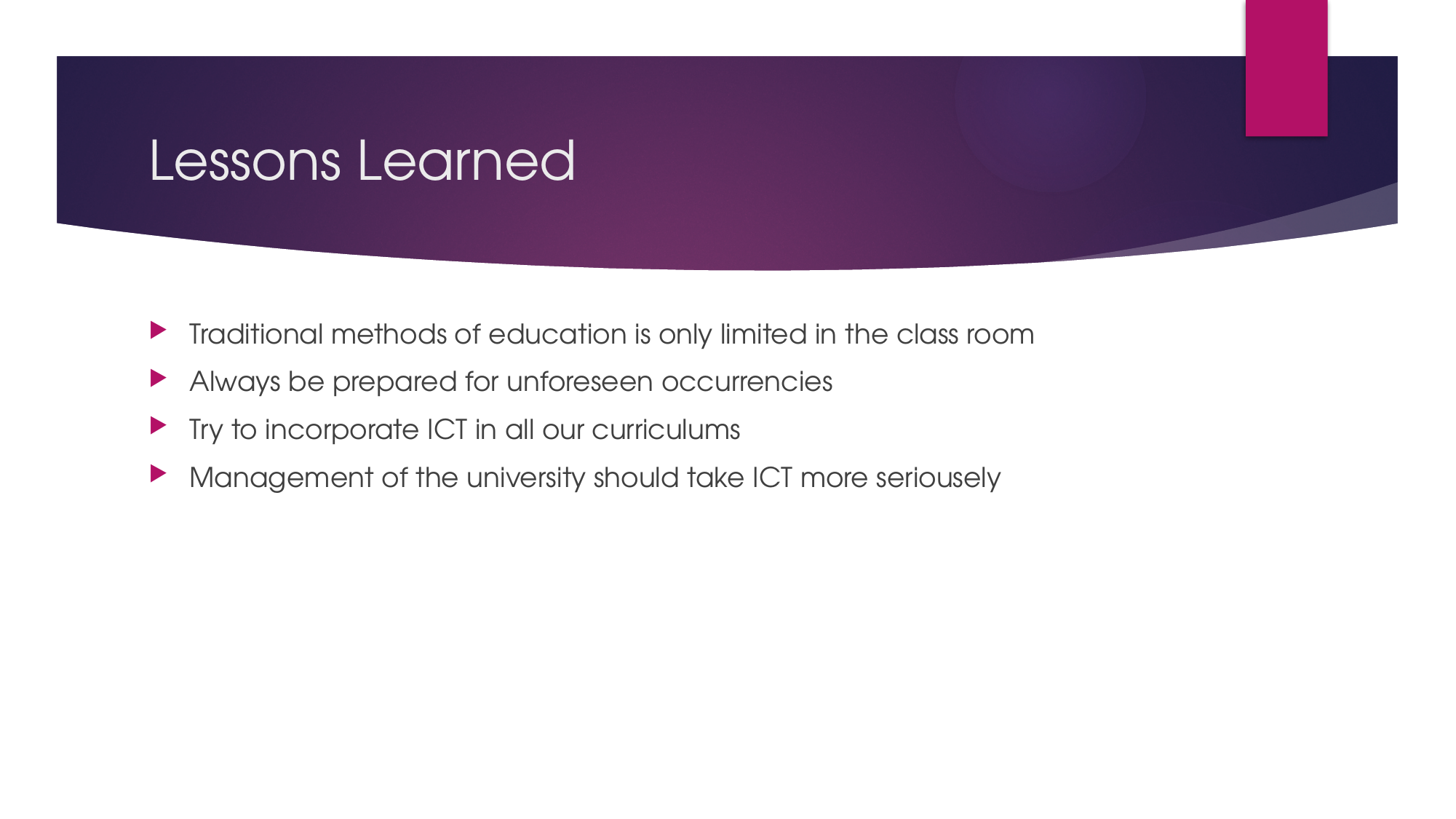

# Lessons Learned
Traditional methods of education is only limited in the class room
Always be prepared for unforeseen occurrencies
Try to incorporate ICT in all our curriculums
Management of the university should take ICT more seriousely